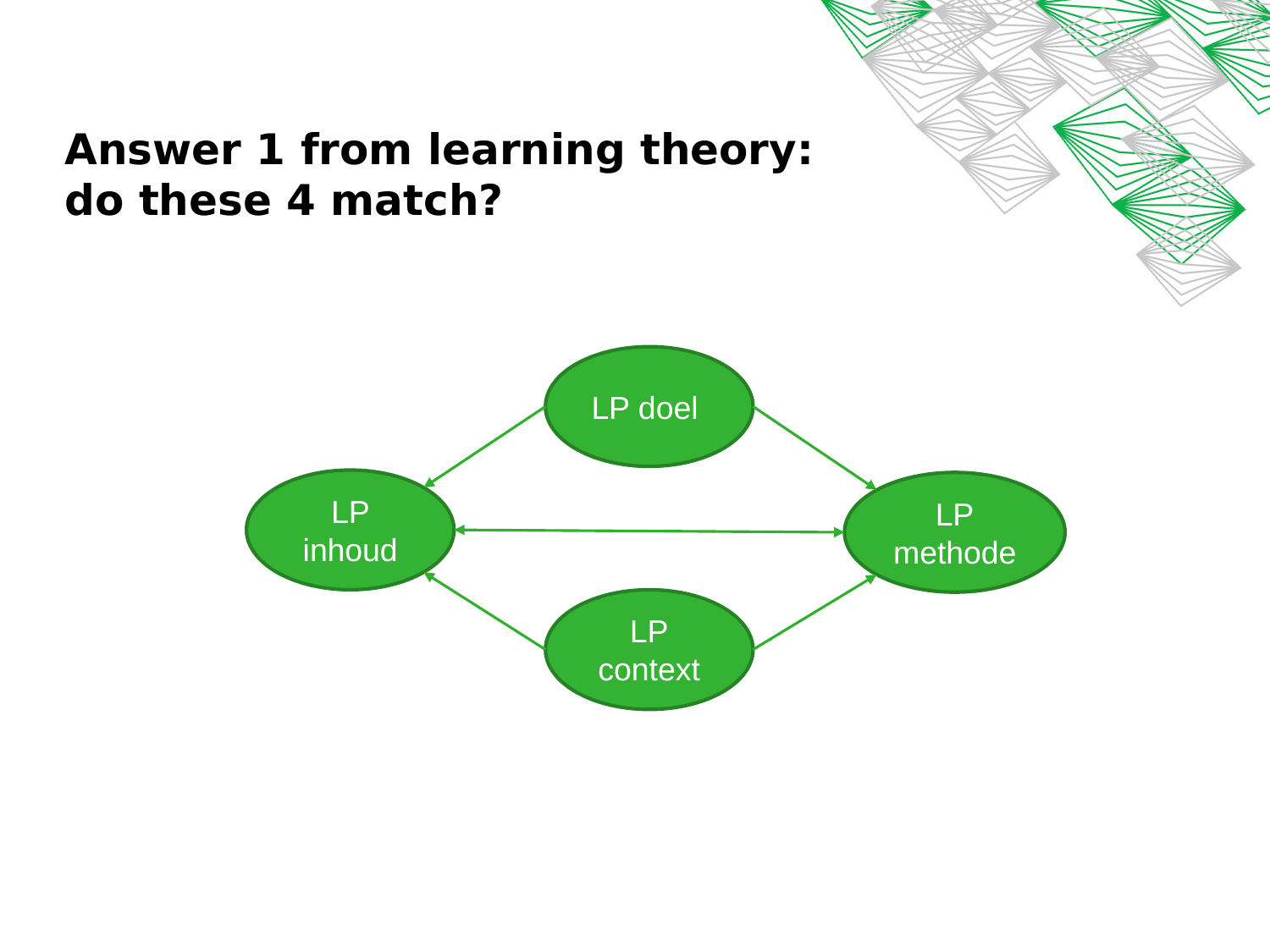

# Answer 1 from learning theory: do these 4 match?
LP doel
LP inhoud
LP
methode
LP
context